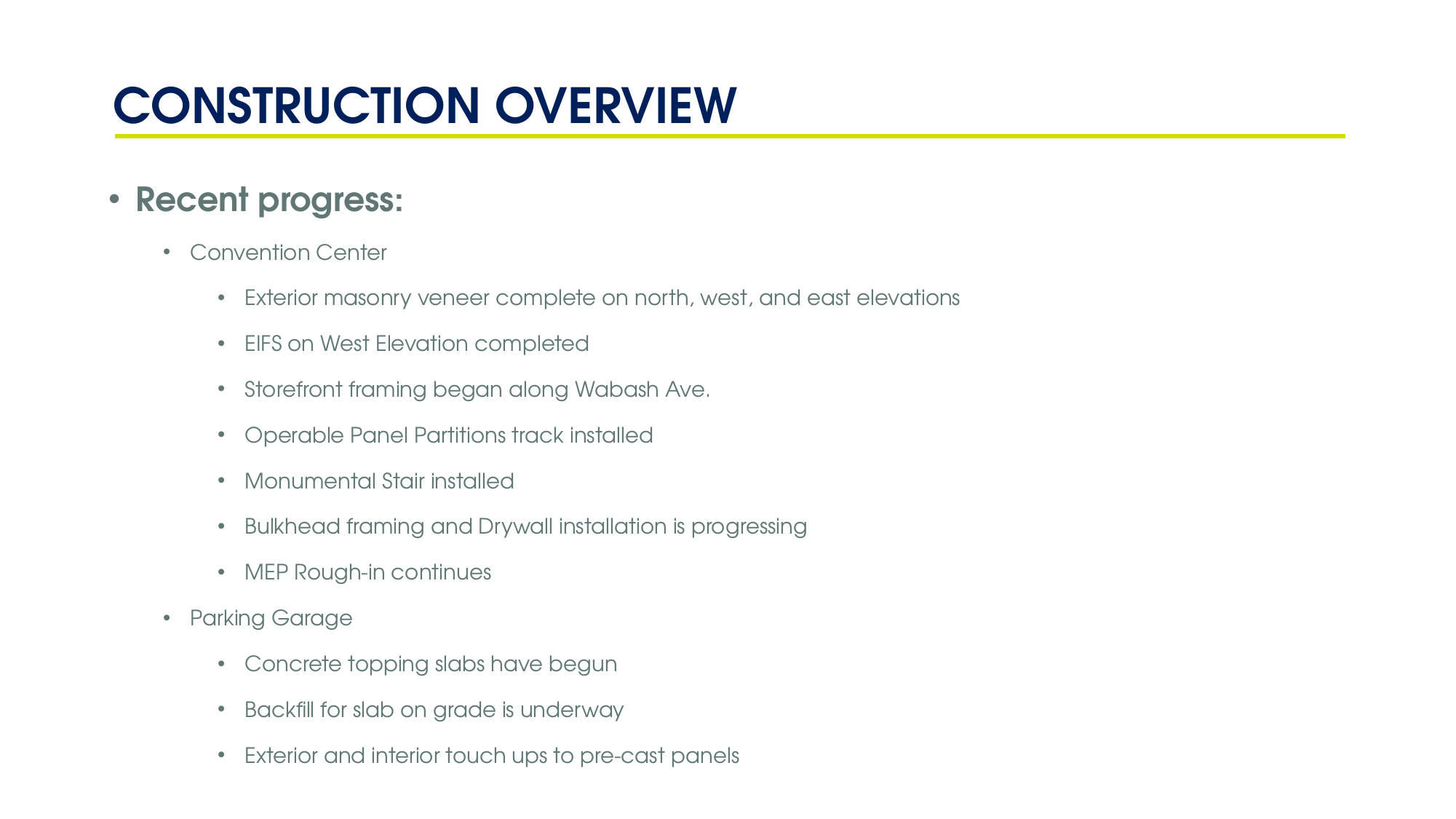

CONSTRUCTION OVERVIEW
Recent progress:
Convention Center
Exterior masonry veneer complete on north, west, and east elevations
EIFS on West Elevation completed
Storefront framing began along Wabash Ave.
Operable Panel Partitions track installed
Monumental Stair installed
Bulkhead framing and Drywall installation is progressing
MEP Rough-in continues
Parking Garage
Concrete topping slabs have begun
Backfill for slab on grade is underway
Exterior and interior touch ups to pre-cast panels